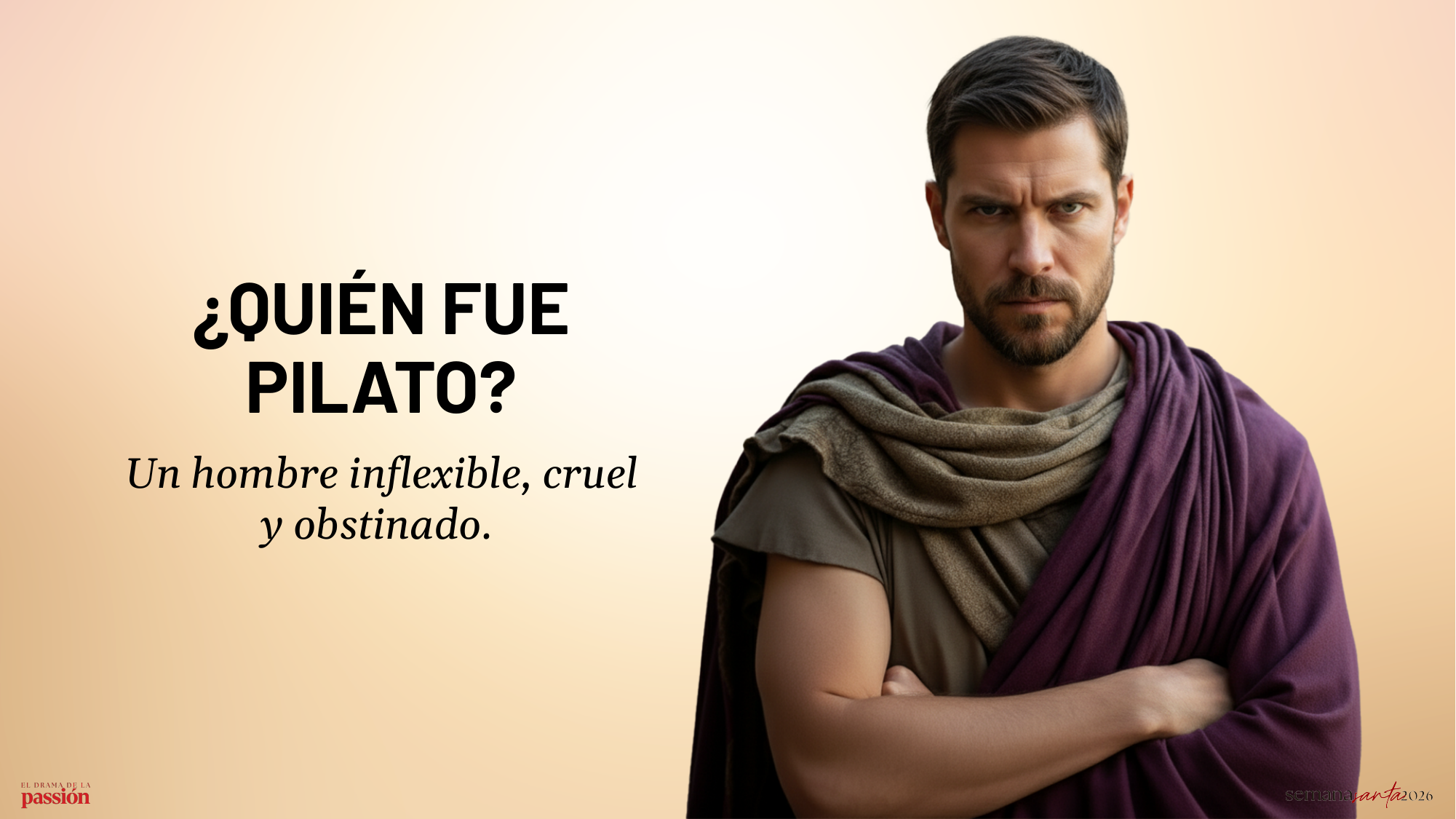

¿QUIÉN FUE Pilato?
Un hombre inflexible, cruel y obstinado.